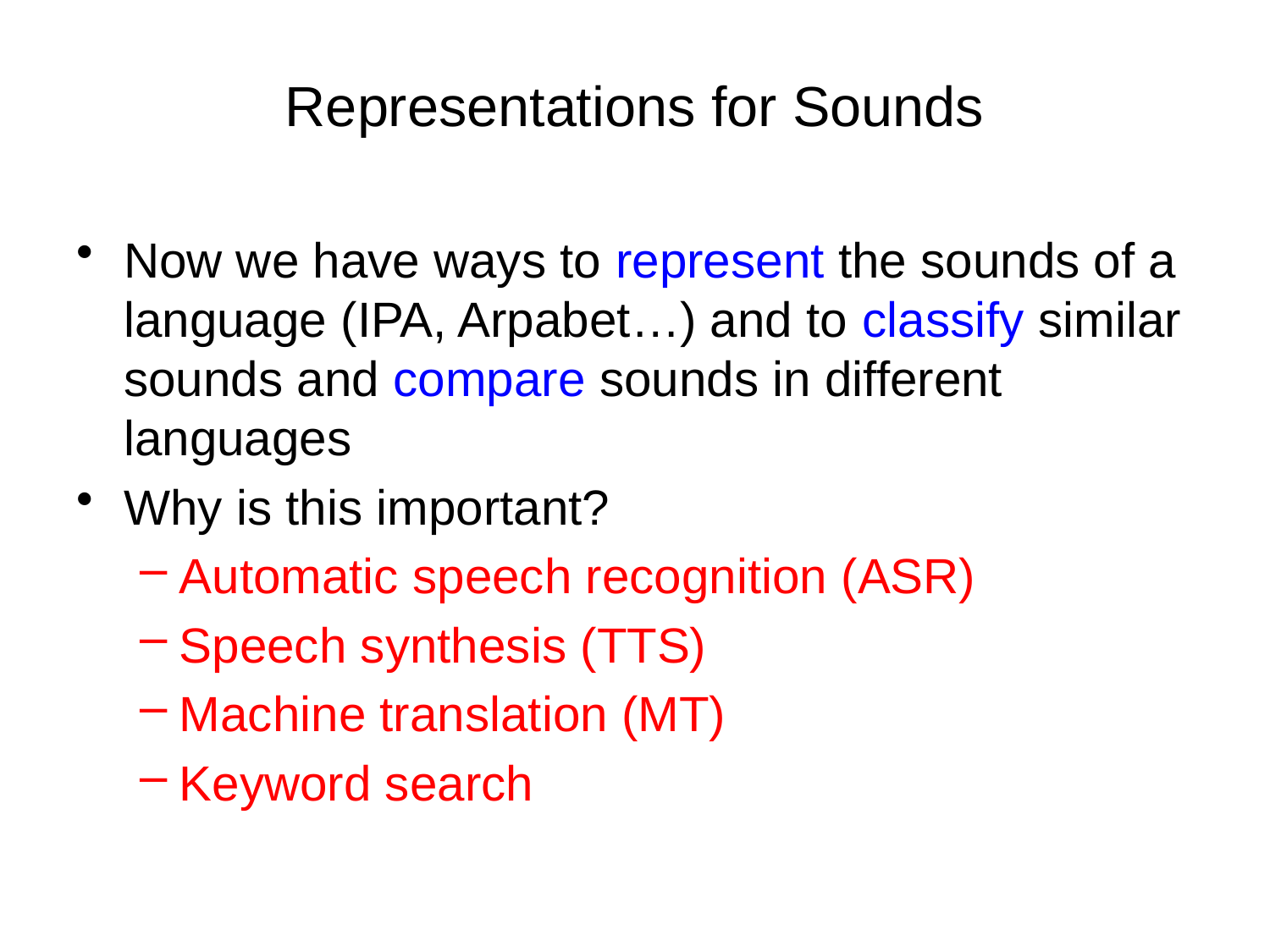

# Representations for Sounds
Now we have ways to represent the sounds of a language (IPA, Arpabet…) and to classify similar sounds and compare sounds in different languages
Why is this important?
Automatic speech recognition (ASR)
Speech synthesis (TTS)
Machine translation (MT)
Keyword search